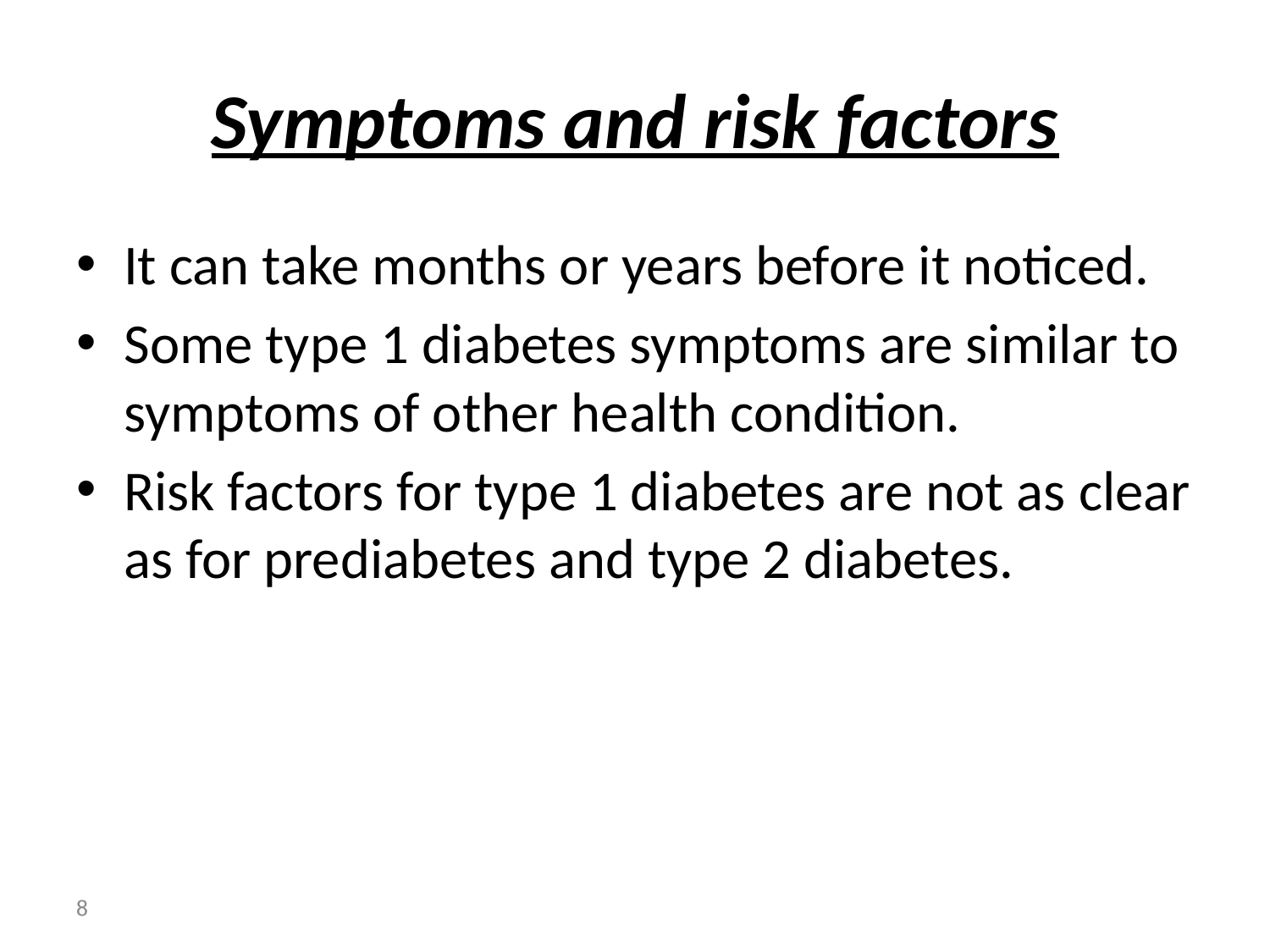

# Symptoms and risk factors
It can take months or years before it noticed.
Some type 1 diabetes symptoms are similar to symptoms of other health condition.
Risk factors for type 1 diabetes are not as clear as for prediabetes and type 2 diabetes.
8